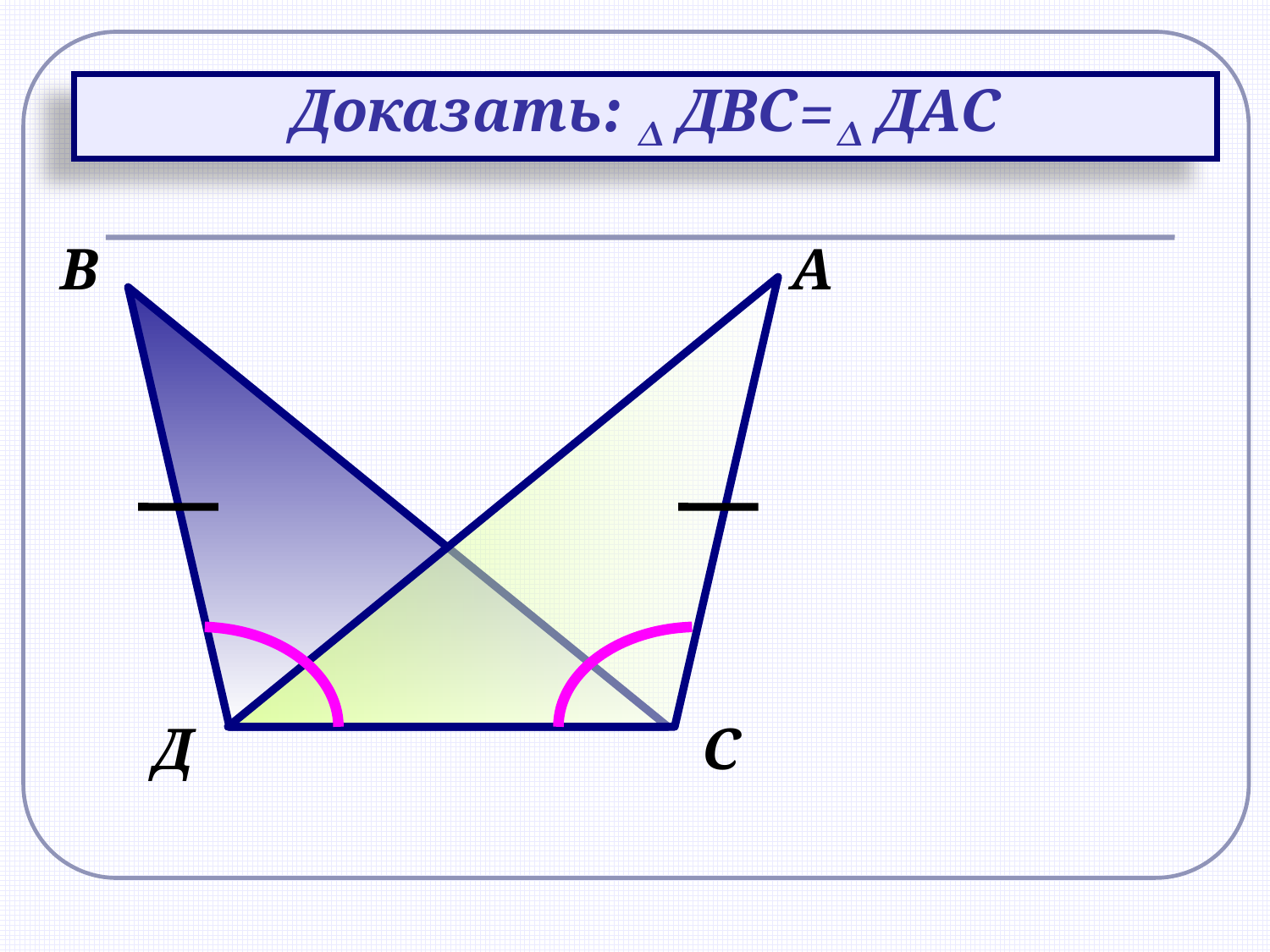

Доказать: Δ ДВС=Δ ДАС
В
А

Д
С